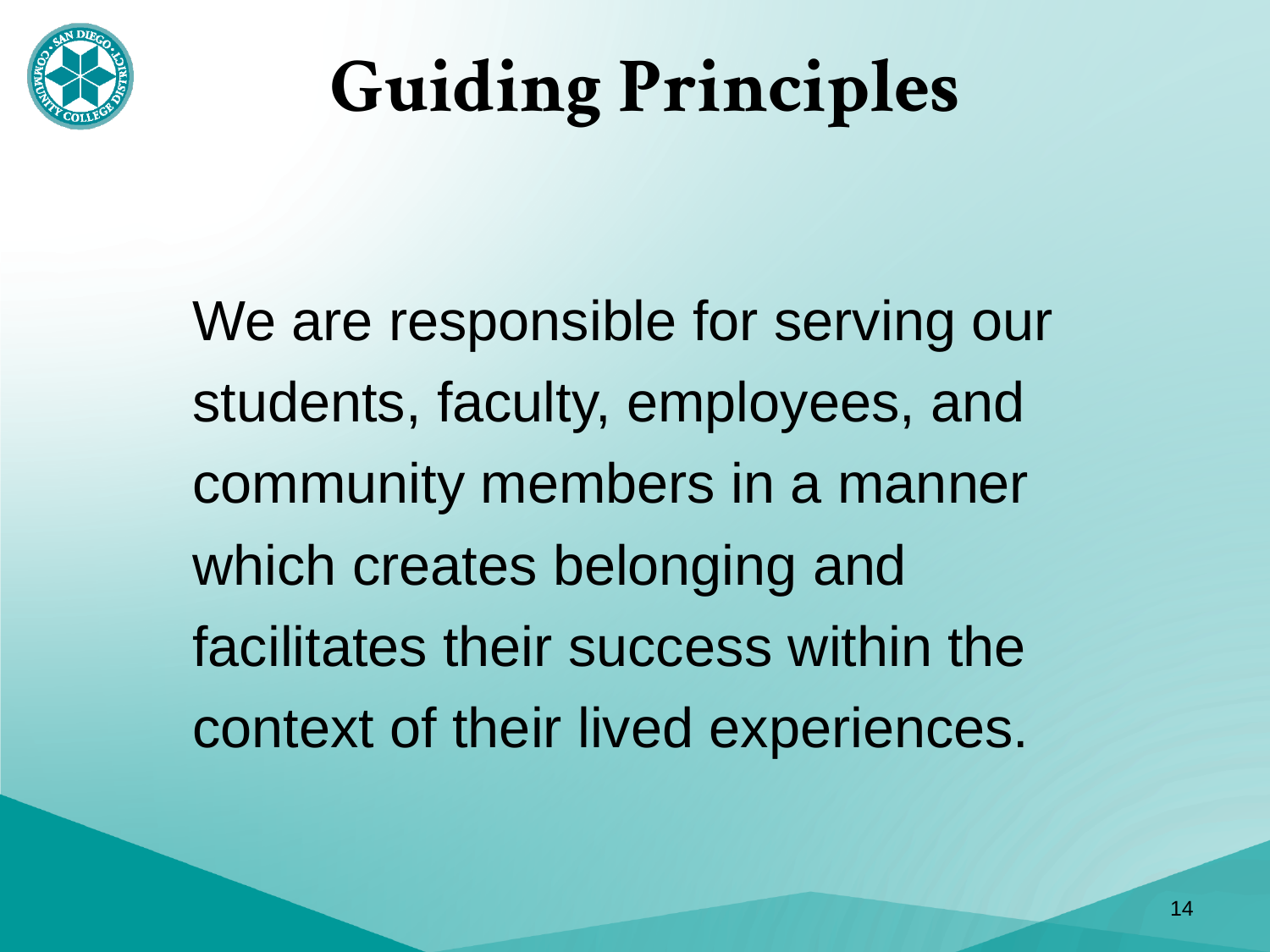

# Guiding Principles
We are responsible for serving our students, faculty, employees, and community members in a manner which creates belonging and facilitates their success within the context of their lived experiences.
14